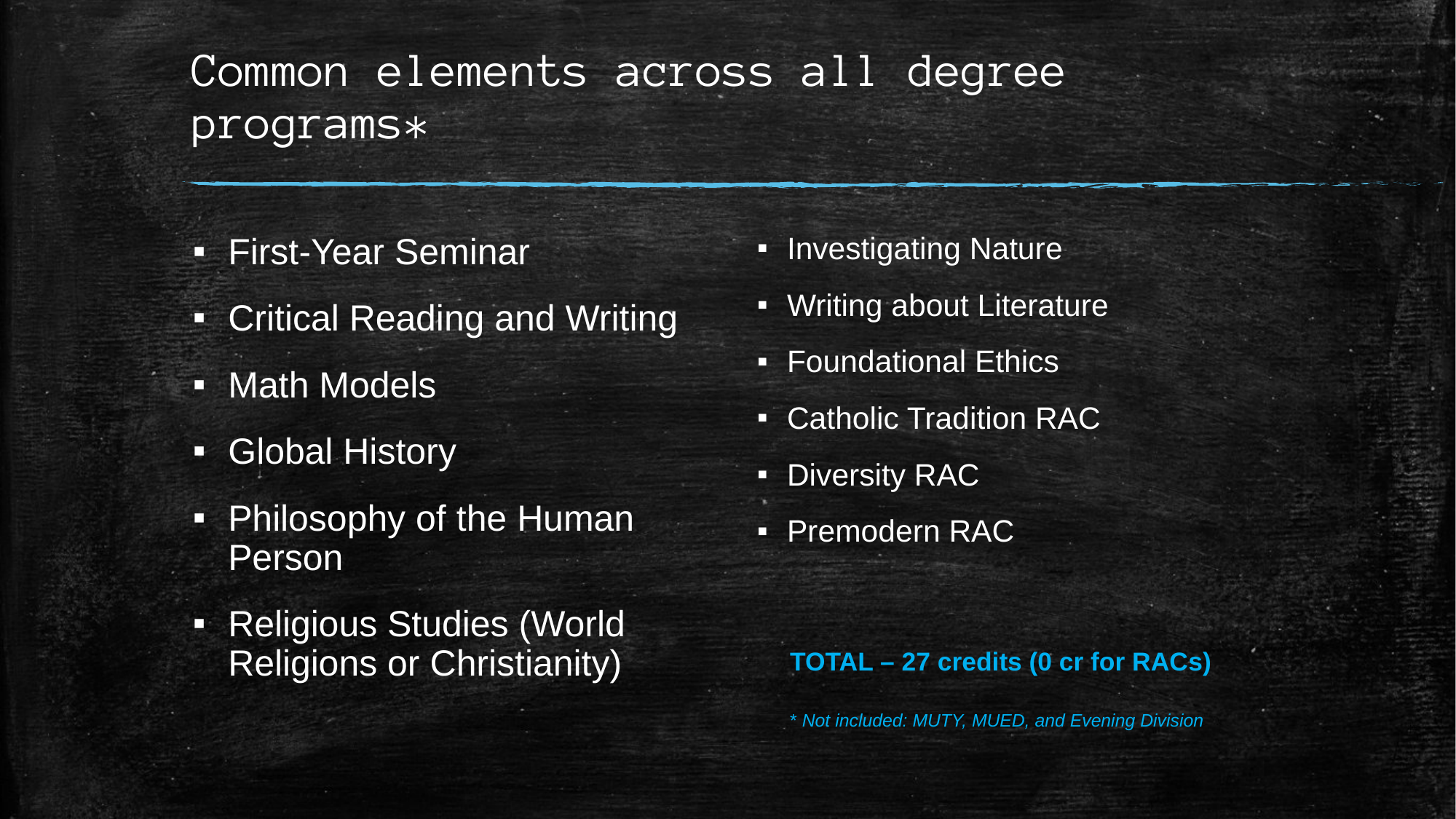

# Common elements across all degree programs*
First-Year Seminar
Critical Reading and Writing
Math Models
Global History
Philosophy of the Human Person
Religious Studies (World Religions or Christianity)

Investigating Nature
Writing about Literature
Foundational Ethics
Catholic Tradition RAC
Diversity RAC
Premodern RAC

TOTAL – 27 credits (0 cr for RACs)

* Not included: MUTY, MUED, and Evening Division